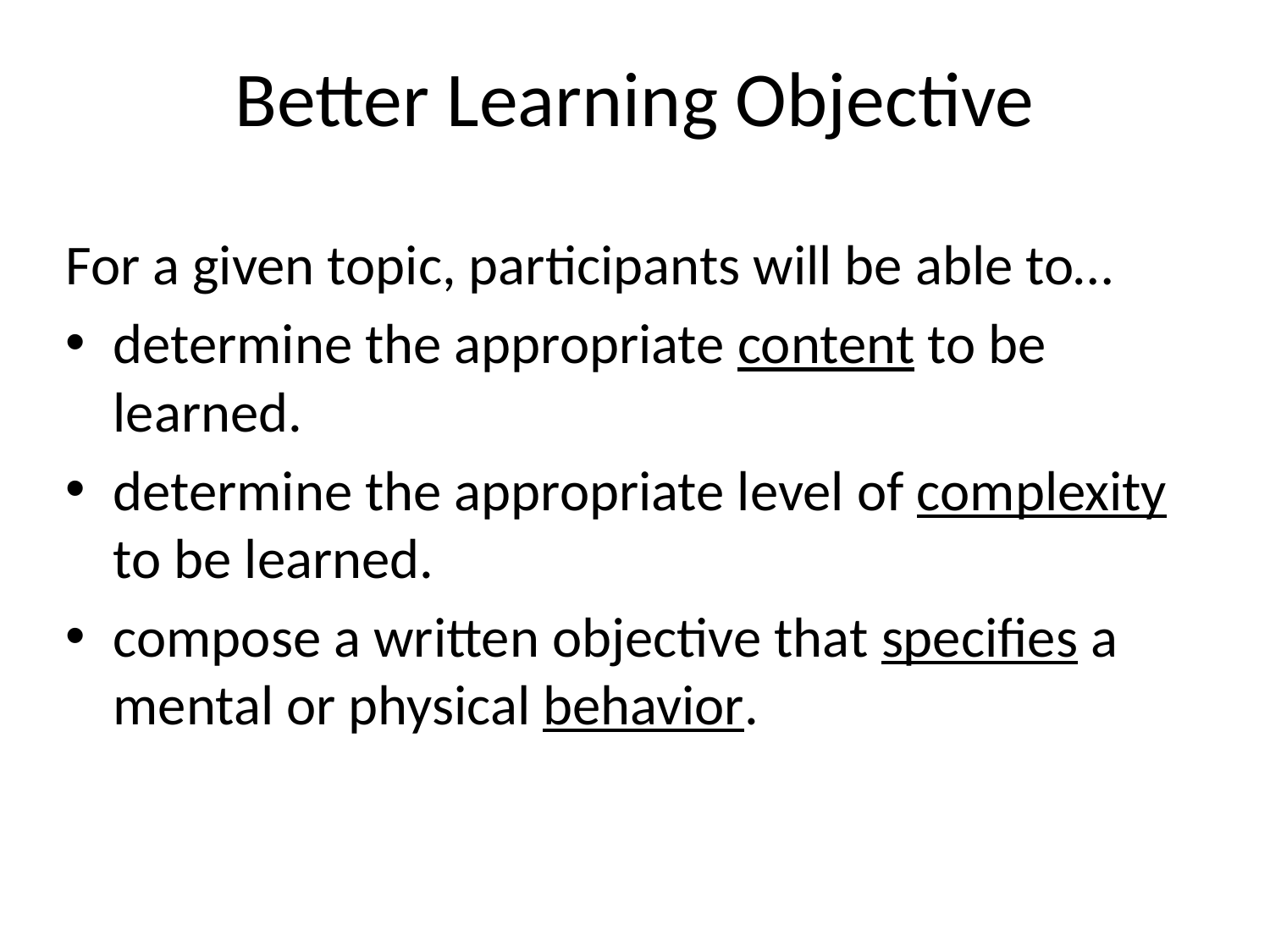

# Better Learning Objective
For a given topic, participants will be able to…
determine the appropriate content to be learned.
determine the appropriate level of complexity to be learned.
compose a written objective that specifies a mental or physical behavior.